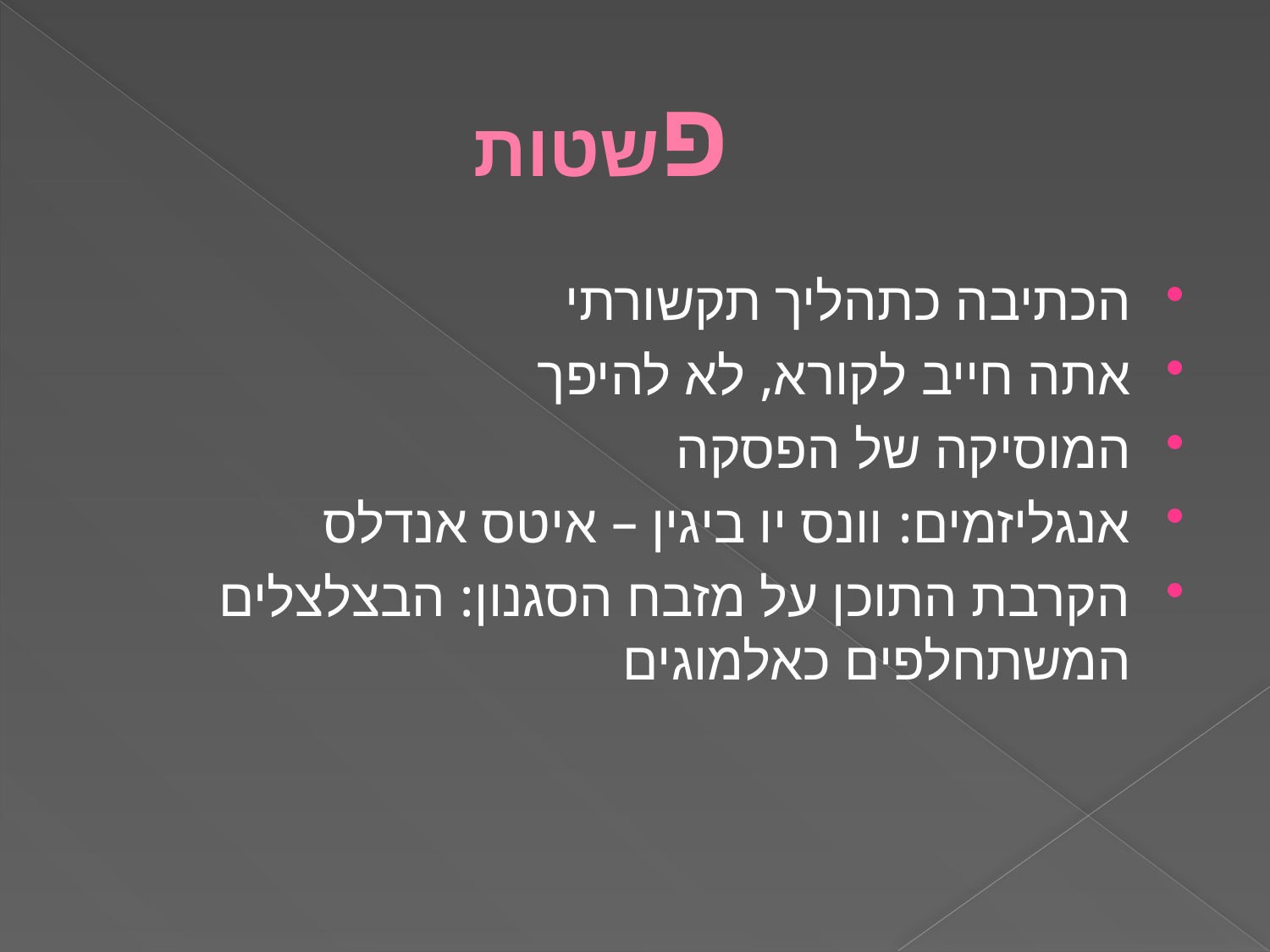

# פשטות
הכתיבה כתהליך תקשורתי
אתה חייב לקורא, לא להיפך
המוסיקה של הפסקה
אנגליזמים: וונס יו ביגין – איטס אנדלס
הקרבת התוכן על מזבח הסגנון: הבצלצלים המשתחלפים כאלמוגים